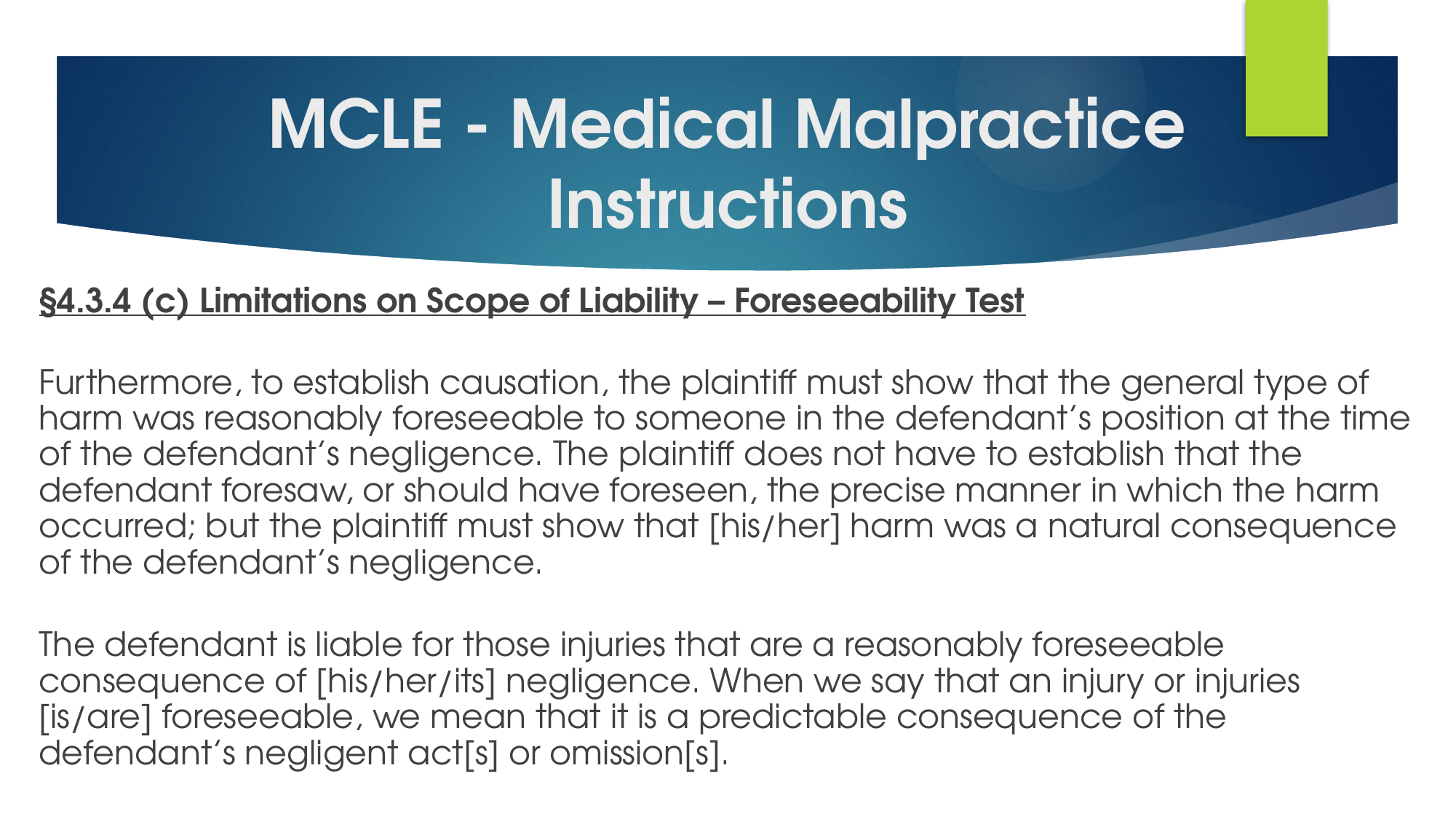

# MCLE - Medical Malpractice Instructions
§4.3.4 (c) Limitations on Scope of Liability – Foreseeability Test

Furthermore, to establish causation, the plaintiff must show that the general type of harm was reasonably foreseeable to someone in the defendant’s position at the time of the defendant’s negligence. The plaintiff does not have to establish that the defendant foresaw, or should have foreseen, the precise manner in which the harm occurred; but the plaintiff must show that [his/her] harm was a natural consequence of the defendant’s negligence.

The defendant is liable for those injuries that are a reasonably foreseeable consequence of [his/her/its] negligence. When we say that an injury or injuries [is/are] foreseeable, we mean that it is a predictable consequence of the defendant’s negligent act[s] or omission[s].